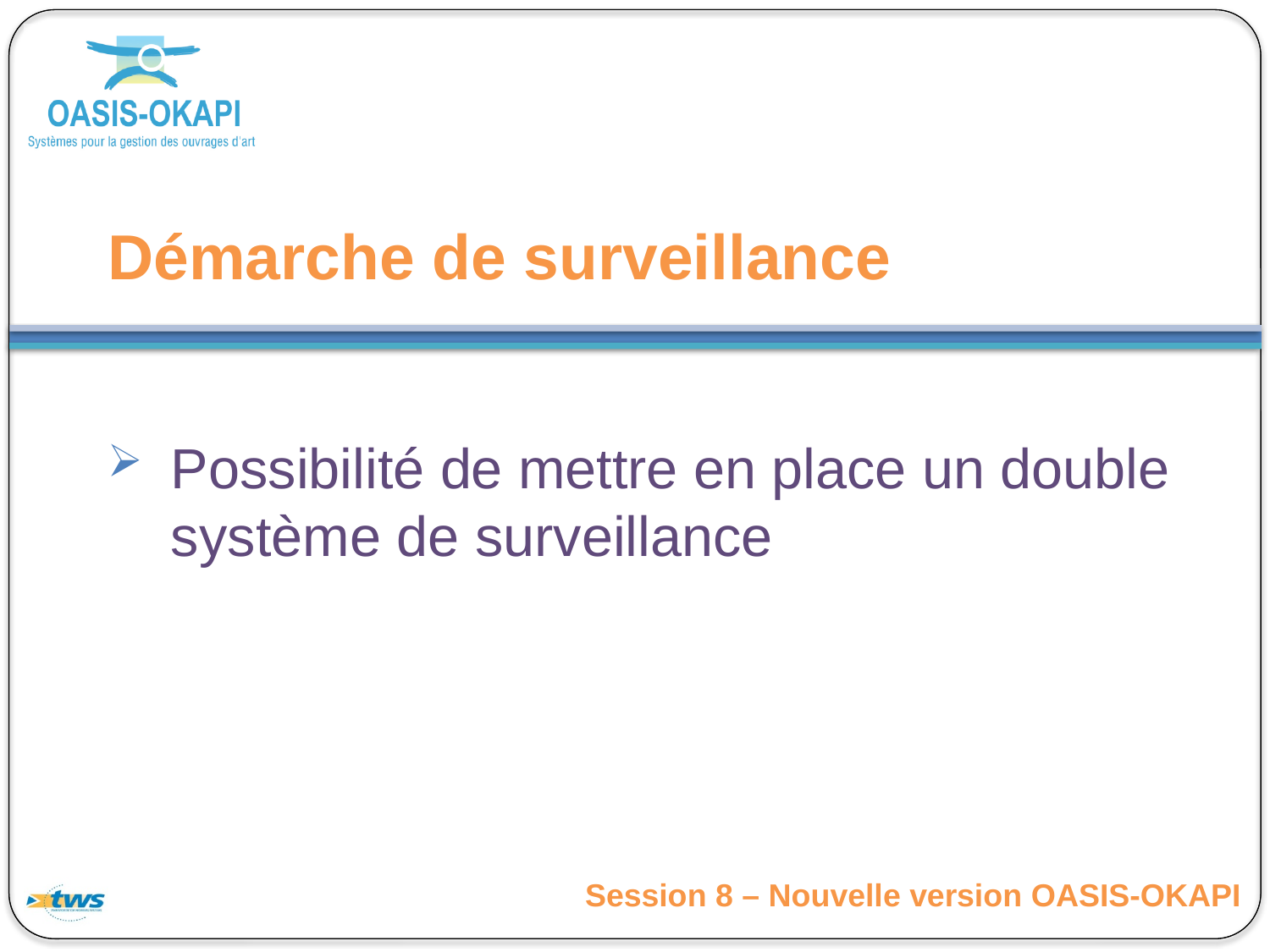

# Démarche de surveillance
Possibilité de mettre en place un double système de surveillance
Session 8 – Nouvelle version OASIS-OKAPI